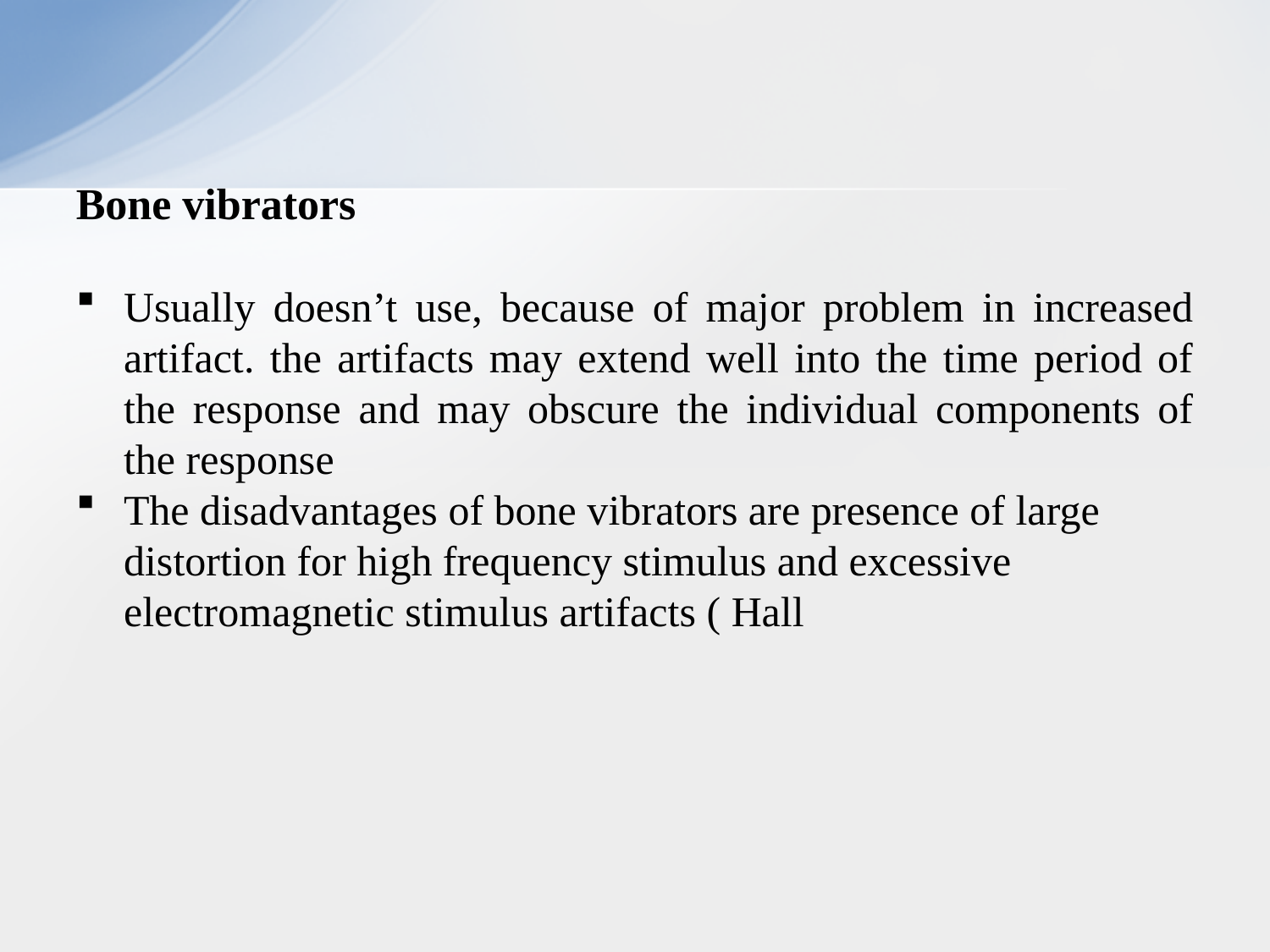

Bone vibrators

Usually doesn’t use, because of major problem in increased artifact. the artifacts may extend well into the time period of the response and may obscure the individual components of the response
The disadvantages of bone vibrators are presence of large distortion for high frequency stimulus and excessive electromagnetic stimulus artifacts ( Hall